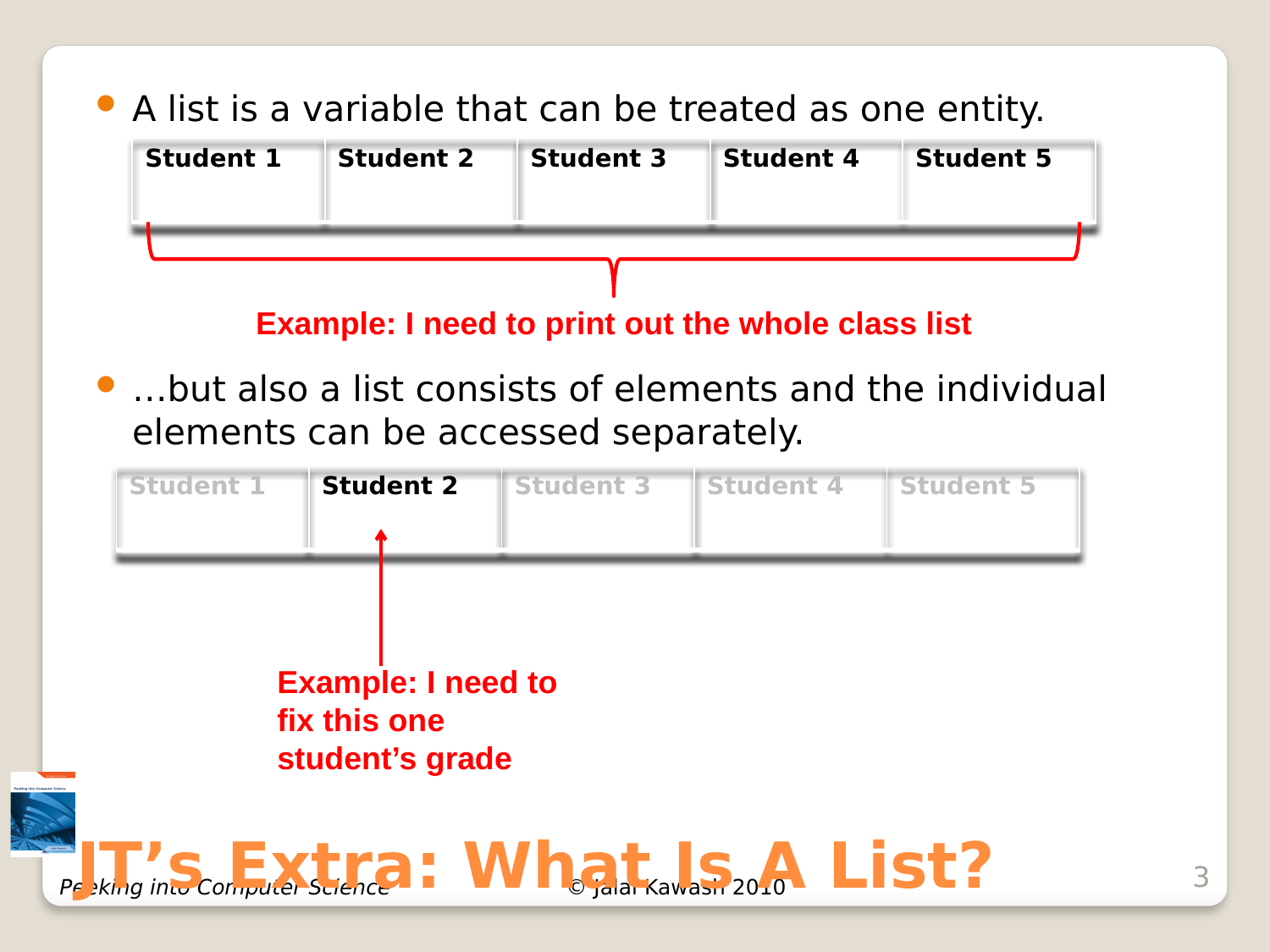

A list is a variable that can be treated as one entity.

…but also a list consists of elements and the individual elements can be accessed separately.
| Student 1 | Student 2 | Student 3 | Student 4 | Student 5 |
| --- | --- | --- | --- | --- |

Example: I need to print out the whole class list
| Student 1 | Student 2 | Student 3 | Student 4 | Student 5 |
| --- | --- | --- | --- | --- |
Example: I need to fix this one student’s grade
# JT’s Extra: What Is A List?
3